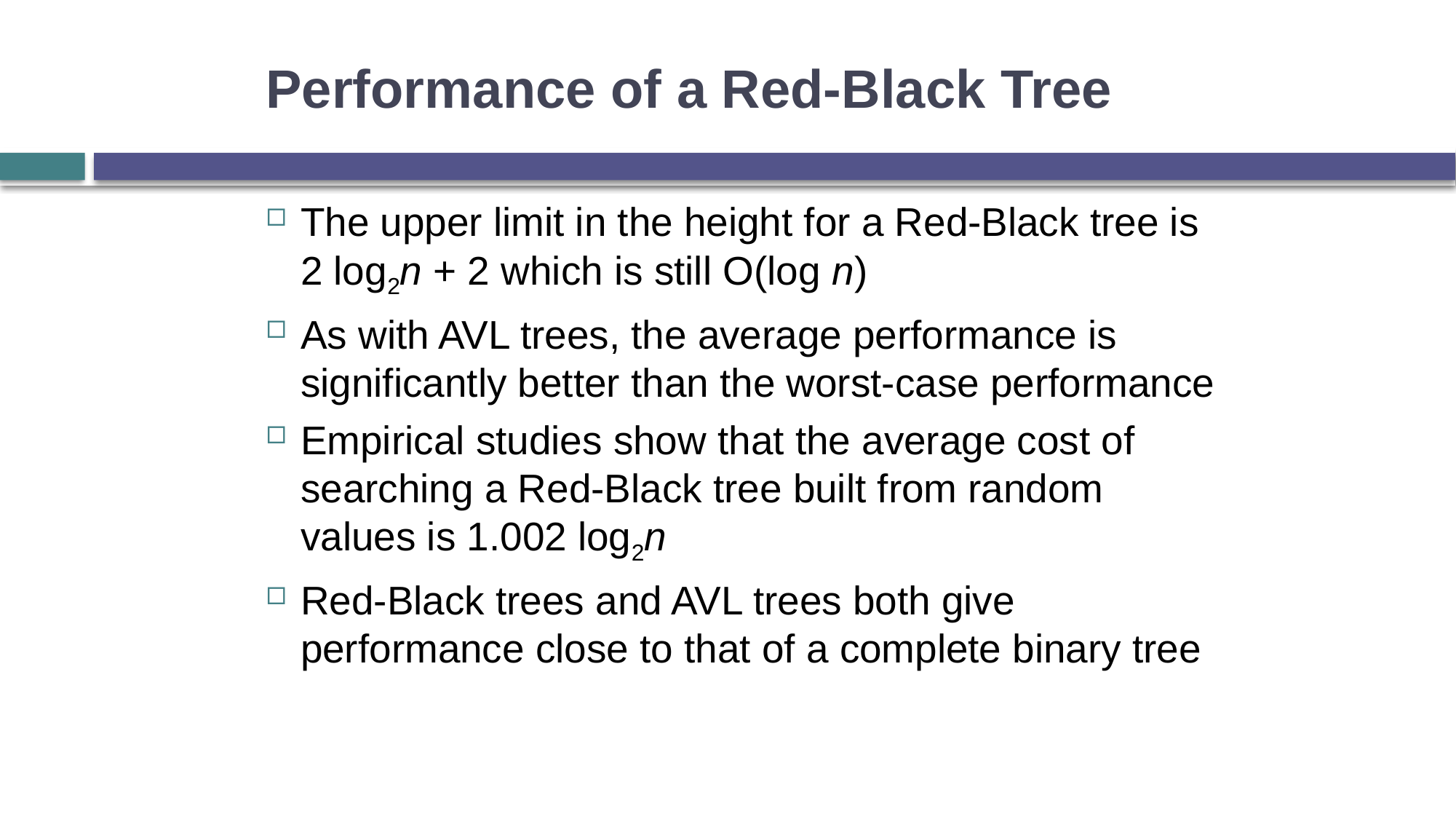

# Performance of a Red-Black Tree
The upper limit in the height for a Red-Black tree is 2 log2n + 2 which is still O(log n)
As with AVL trees, the average performance is significantly better than the worst-case performance
Empirical studies show that the average cost of searching a Red-Black tree built from random values is 1.002 log2n
Red-Black trees and AVL trees both give performance close to that of a complete binary tree